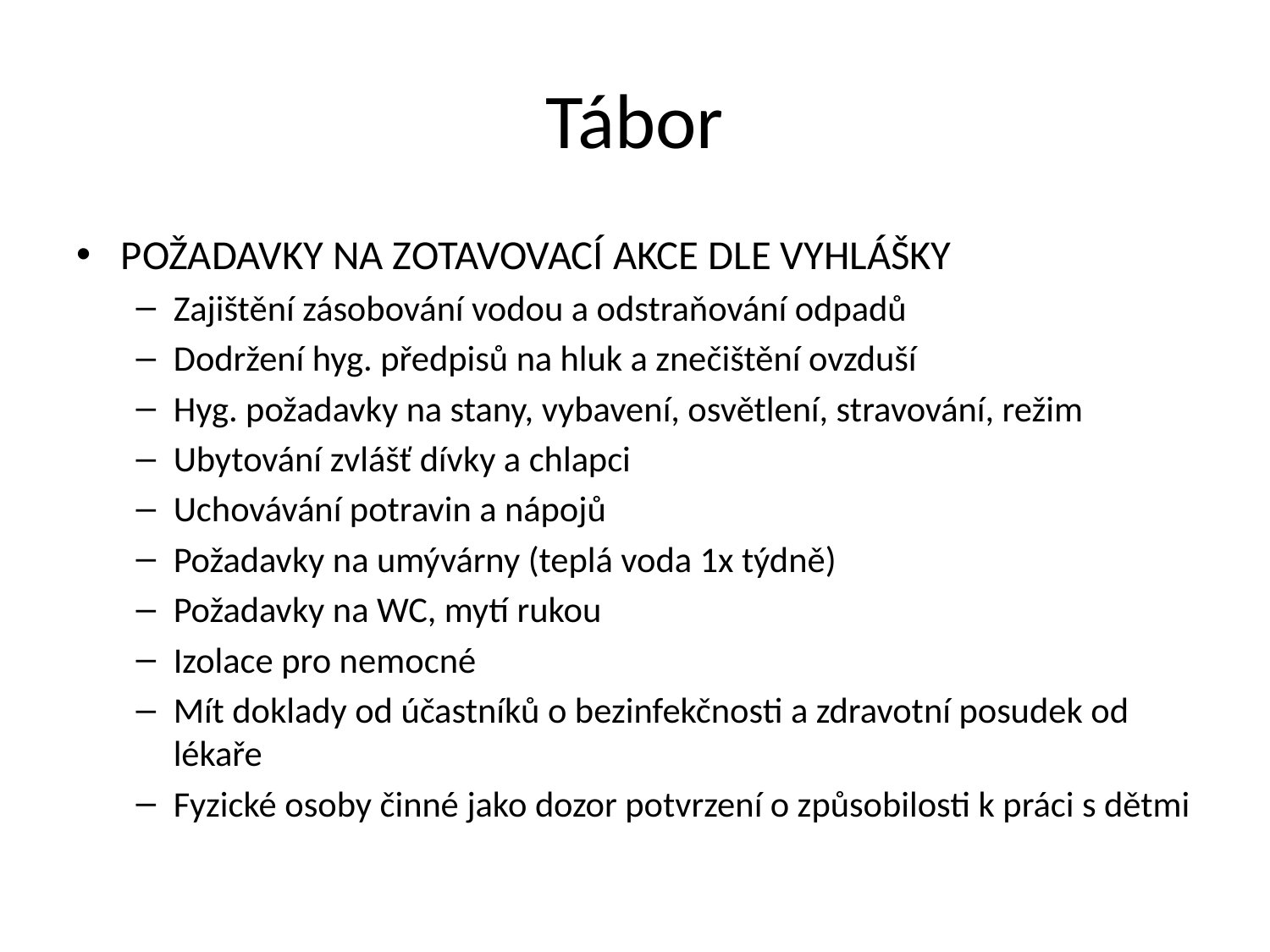

# Tábor
POŽADAVKY NA ZOTAVOVACÍ AKCE DLE VYHLÁŠKY
Zajištění zásobování vodou a odstraňování odpadů
Dodržení hyg. předpisů na hluk a znečištění ovzduší
Hyg. požadavky na stany, vybavení, osvětlení, stravování, režim
Ubytování zvlášť dívky a chlapci
Uchovávání potravin a nápojů
Požadavky na umývárny (teplá voda 1x týdně)
Požadavky na WC, mytí rukou
Izolace pro nemocné
Mít doklady od účastníků o bezinfekčnosti a zdravotní posudek od lékaře
Fyzické osoby činné jako dozor potvrzení o způsobilosti k práci s dětmi